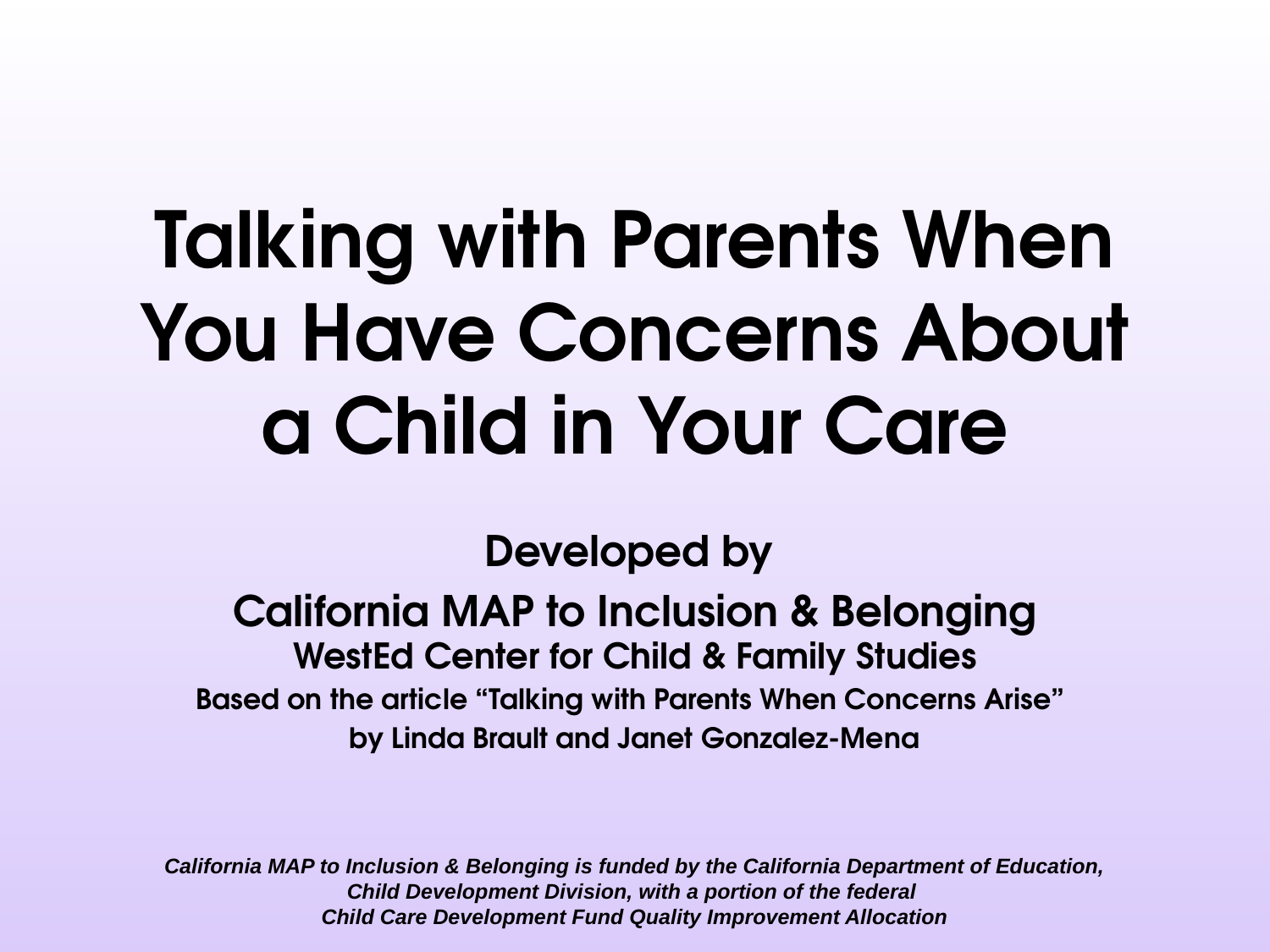

# Talking with Parents When You Have Concerns About a Child in Your Care
Developed by
California MAP to Inclusion & Belonging
WestEd Center for Child & Family Studies
Based on the article “Talking with Parents When Concerns Arise”
by Linda Brault and Janet Gonzalez-Mena
California MAP to Inclusion & Belonging is funded by the California Department of Education, Child Development Division, with a portion of the federal
Child Care Development Fund Quality Improvement Allocation